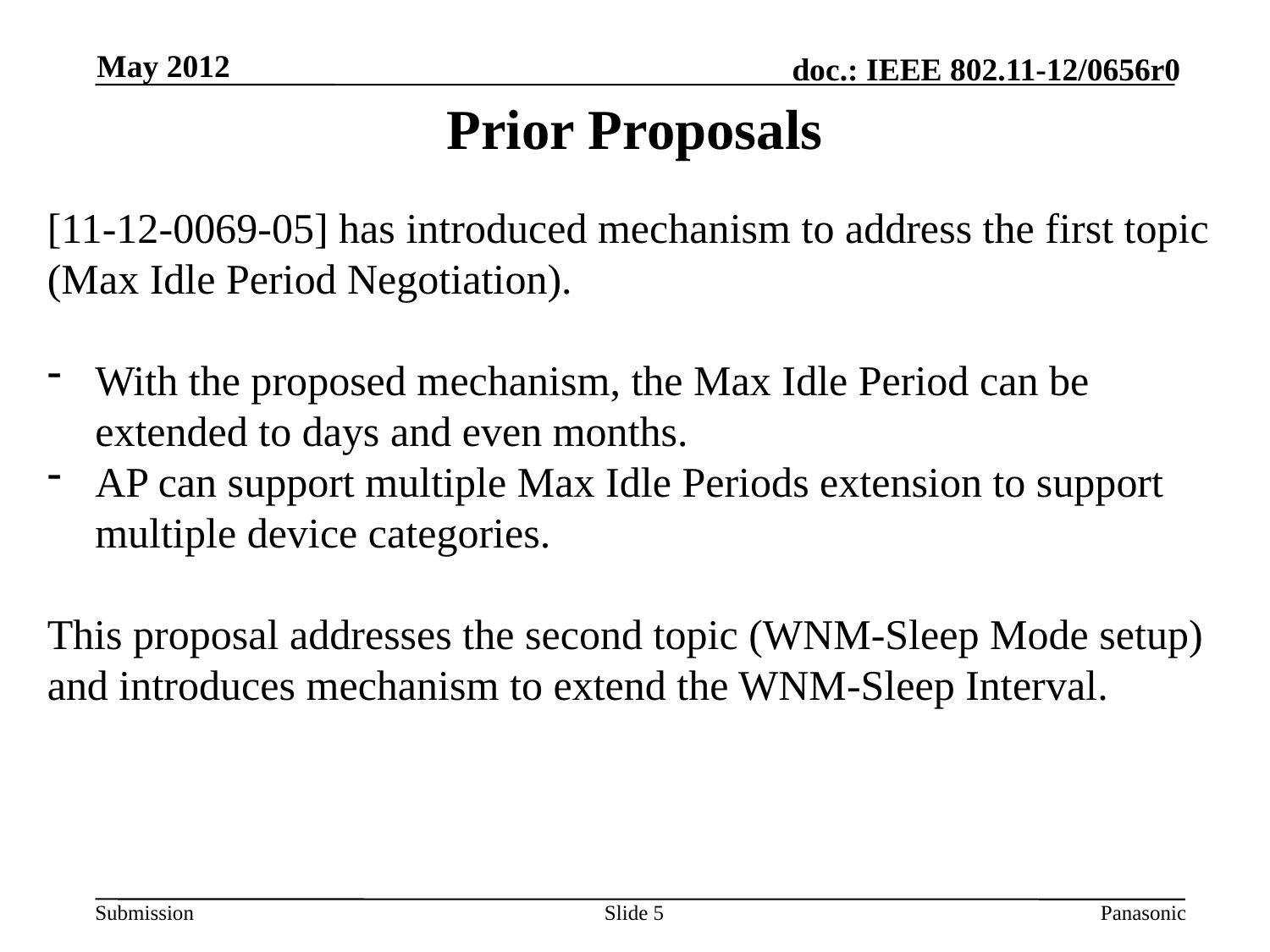

May 2012
Prior Proposals
[11-12-0069-05] has introduced mechanism to address the first topic (Max Idle Period Negotiation).

With the proposed mechanism, the Max Idle Period can be extended to days and even months.
AP can support multiple Max Idle Periods extension to support multiple device categories.

This proposal addresses the second topic (WNM-Sleep Mode setup) and introduces mechanism to extend the WNM-Sleep Interval.

Slide 5
Panasonic